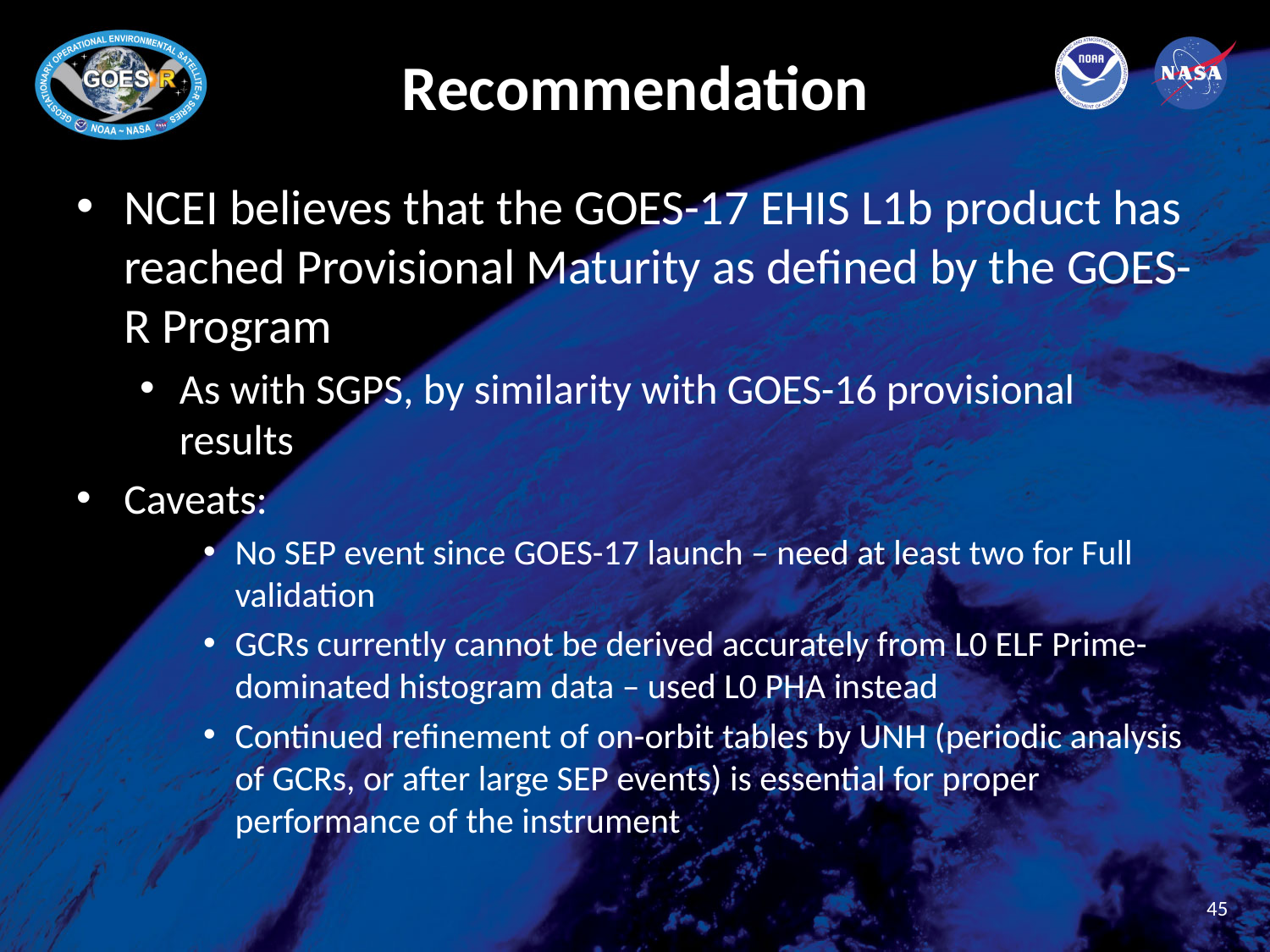

# Recommendation
NCEI believes that the GOES-17 EHIS L1b product has reached Provisional Maturity as defined by the GOES-R Program
As with SGPS, by similarity with GOES-16 provisional results
Caveats:
No SEP event since GOES-17 launch – need at least two for Full validation
GCRs currently cannot be derived accurately from L0 ELF Prime-dominated histogram data – used L0 PHA instead
Continued refinement of on-orbit tables by UNH (periodic analysis of GCRs, or after large SEP events) is essential for proper performance of the instrument

45